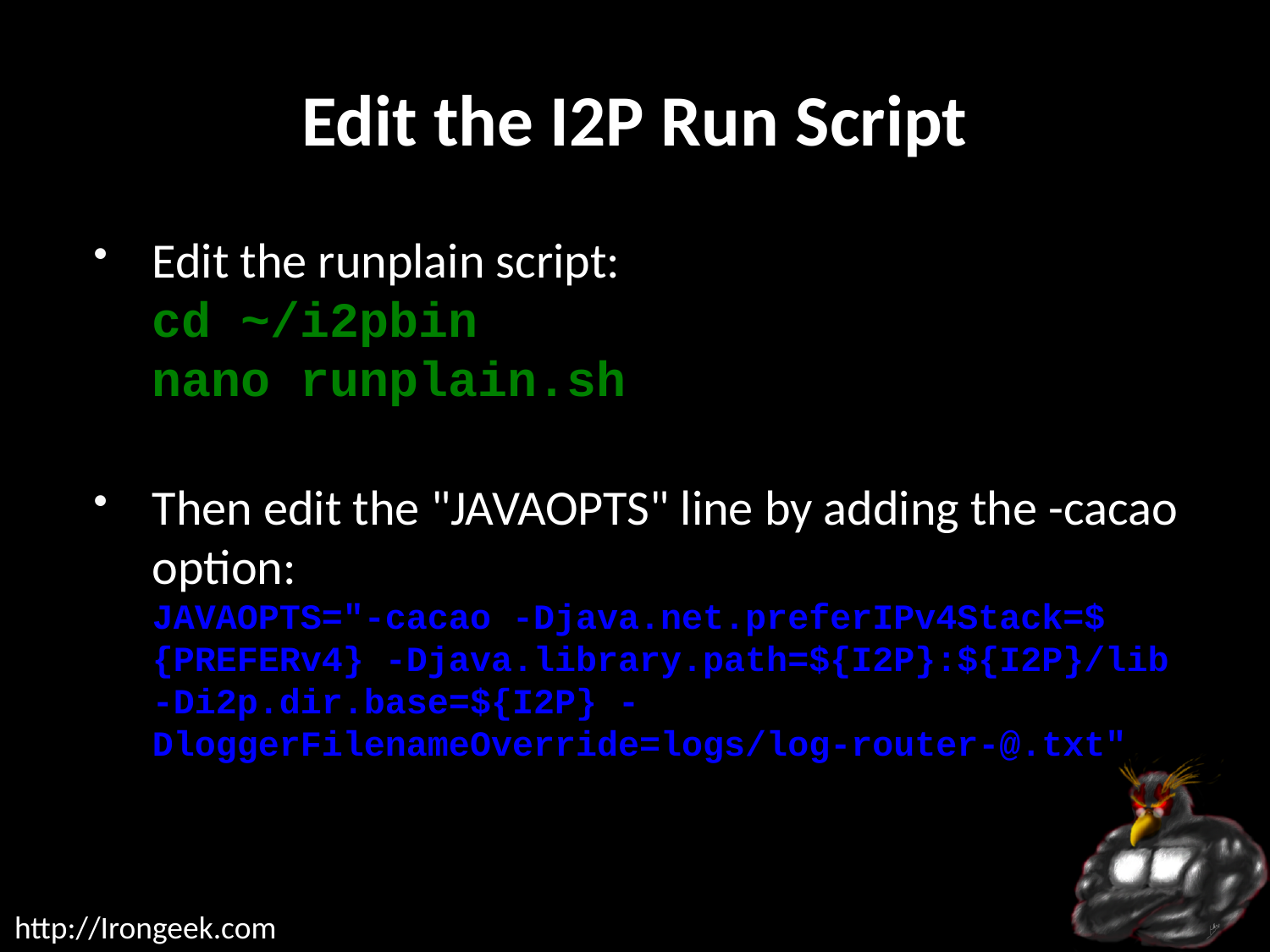

# Edit the I2P Run Script
Edit the runplain script:
cd ~/i2pbin
nano runplain.sh
Then edit the "JAVAOPTS" line by adding the -cacao option:
JAVAOPTS="-cacao -Djava.net.preferIPv4Stack=${PREFERv4} -Djava.library.path=${I2P}:${I2P}/lib -Di2p.dir.base=${I2P} -DloggerFilenameOverride=logs/log-router-@.txt"